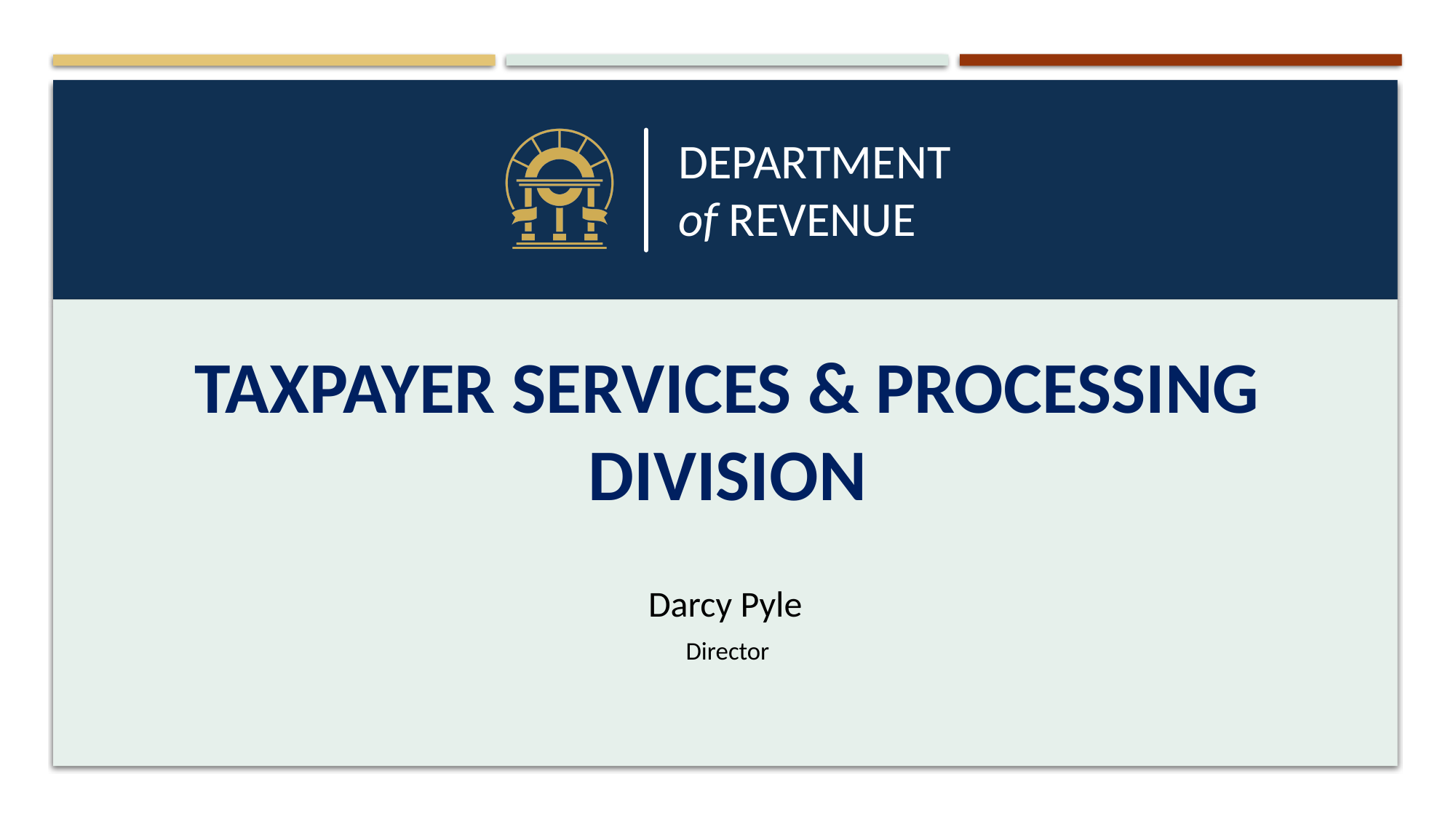

# Taxpayer Services & processing division
Darcy Pyle
Director